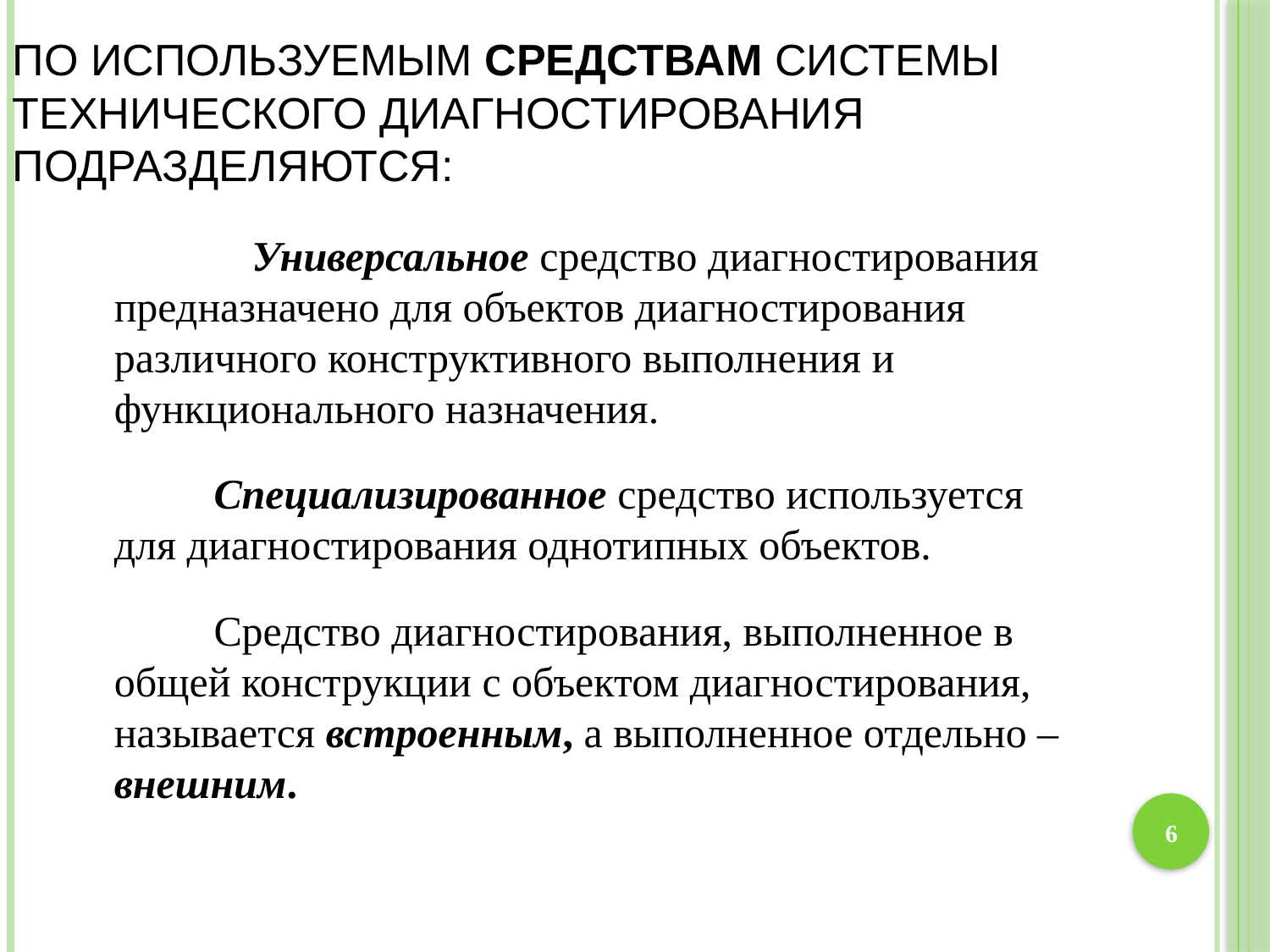

# По используемым средствам системы технического диагностирования подразделяются:
		 Универсальное средство диагностирования предназначено для объектов диагностирования различного конструктивного выполнения и функционального назначения.
             Специализированное средство используется для диагностирования однотипных объектов.
             Средство диагностирования, выполненное в общей конструкции с объектом диагностирования, называется встроенным, а выполненное отдельно – внешним.

6